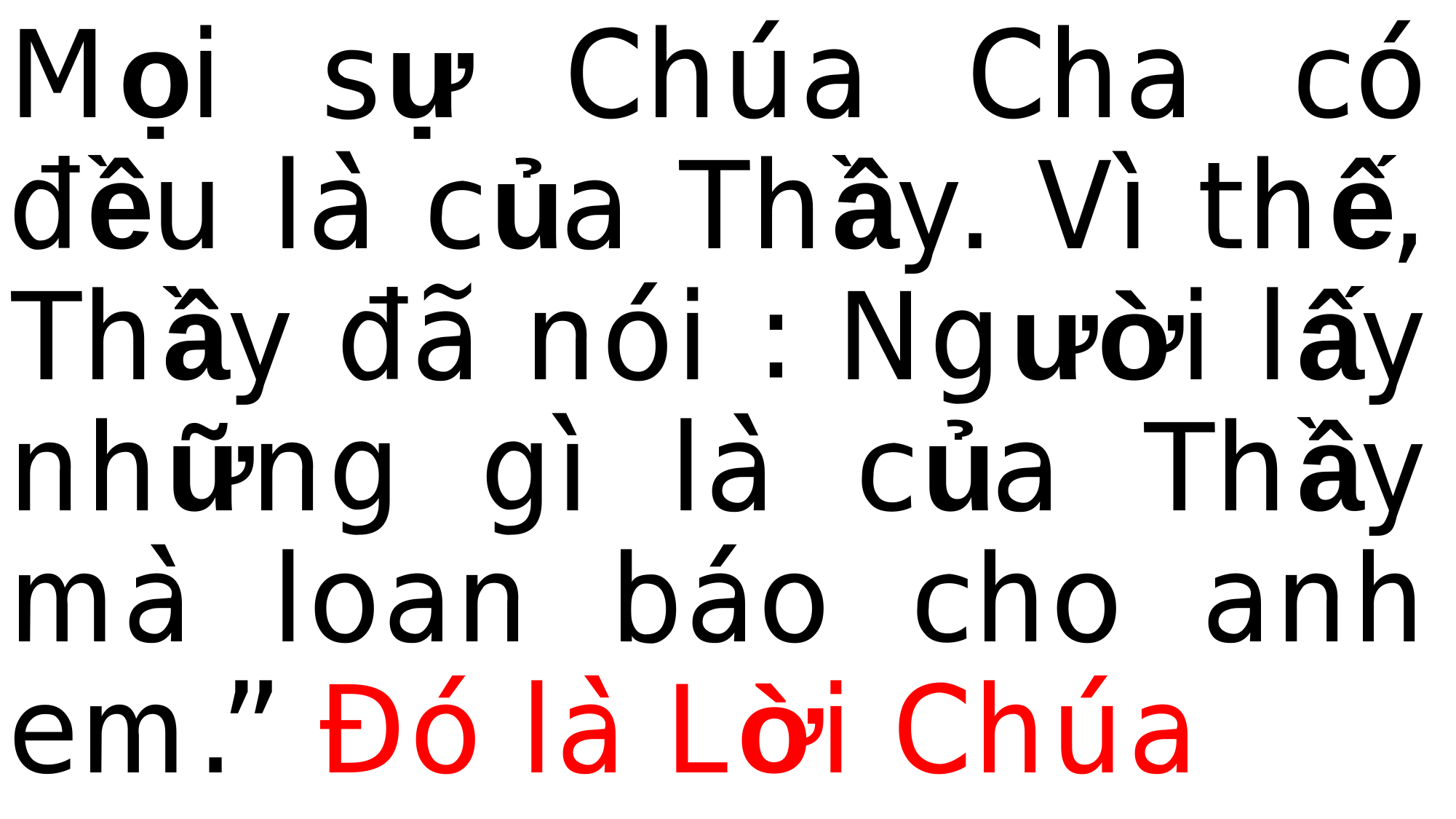

# Mọi sự Chúa Cha có đều là của Thầy. Vì thế, Thầy đã nói : Người lấy những gì là của Thầy mà loan báo cho anh em.” Đó là Lời Chúa